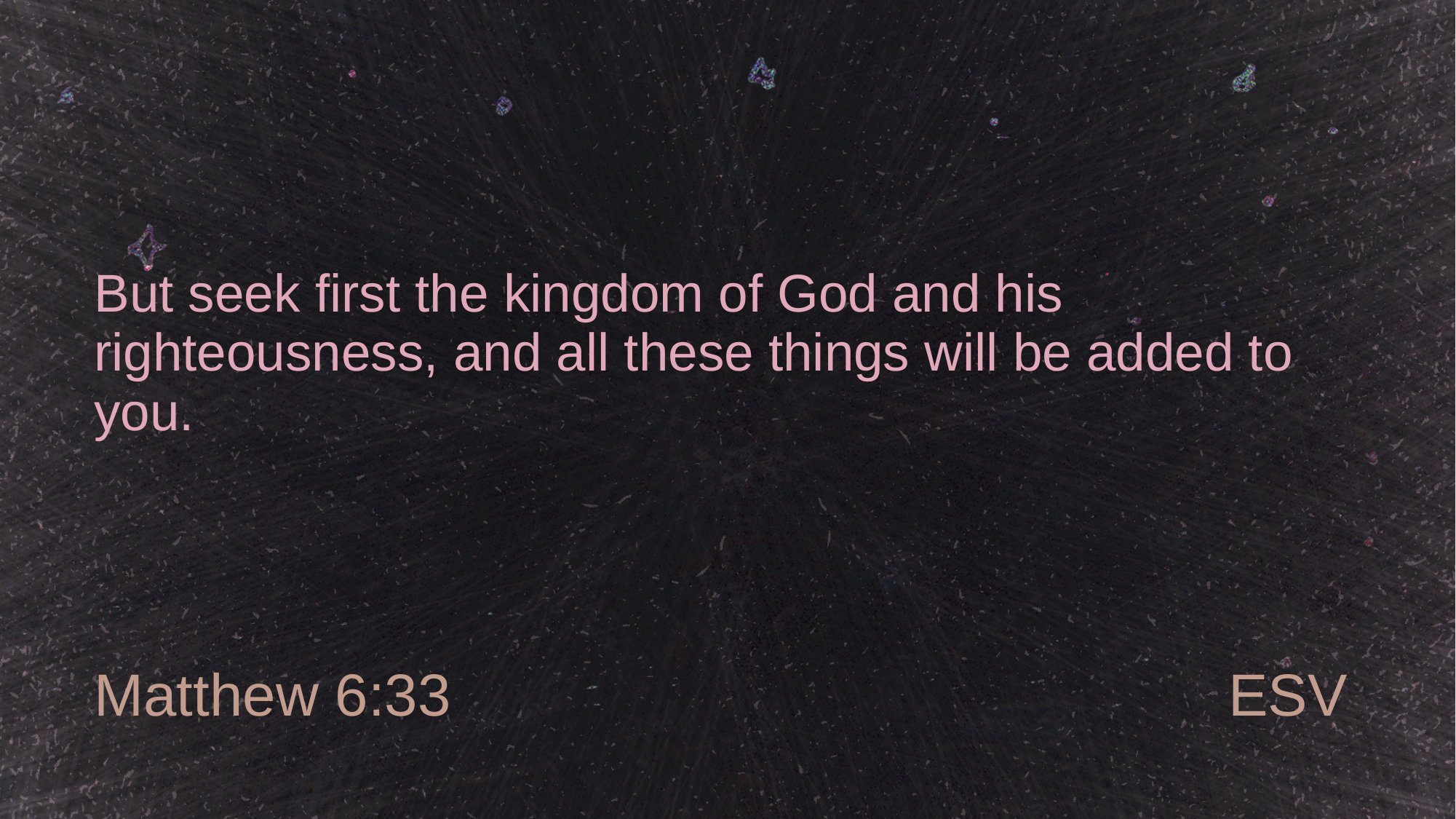

# But seek first the kingdom of God and his righteousness, and all these things will be added to you.
Matthew 6:33
ESV